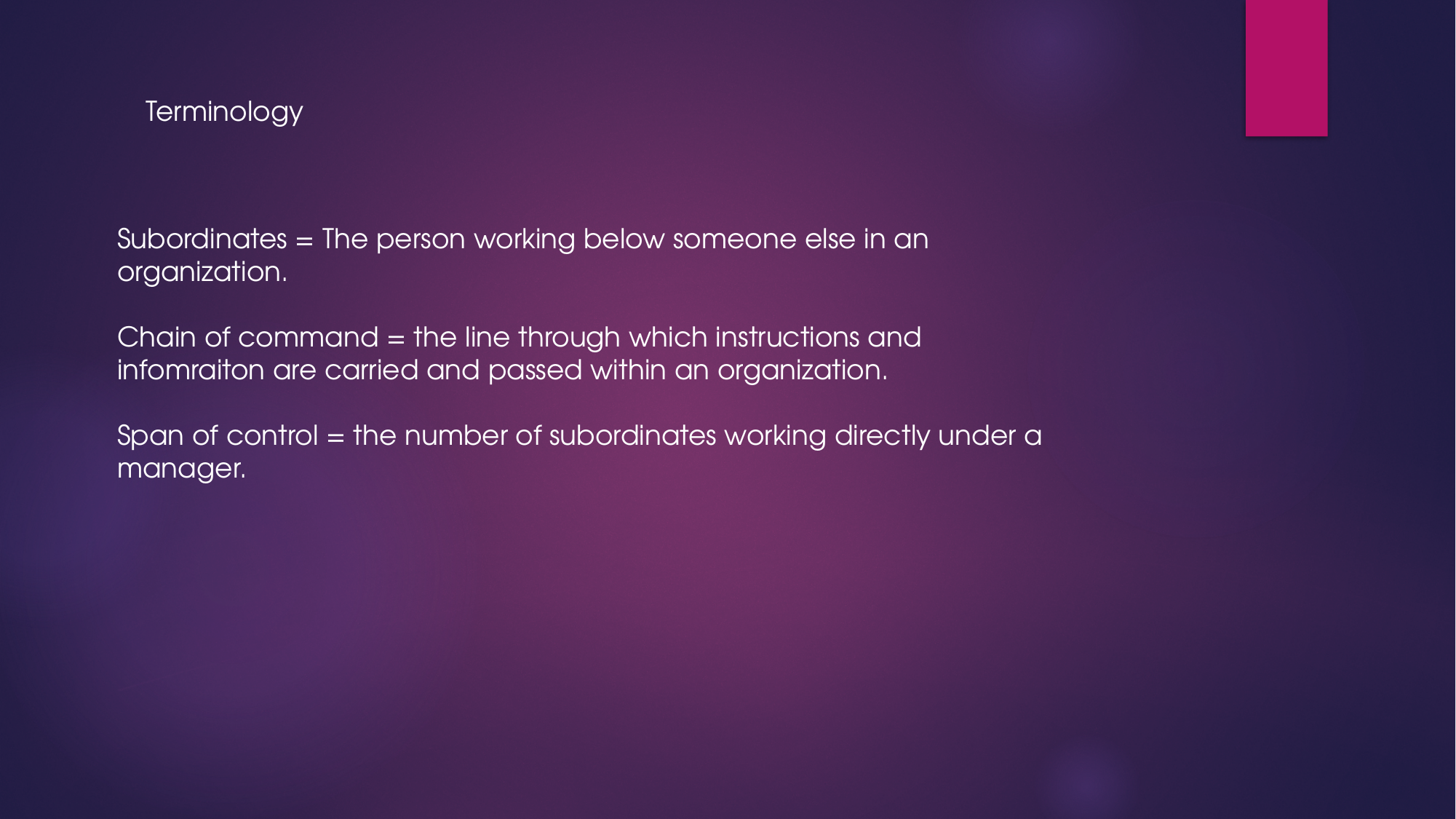

Terminology
Subordinates = The person working below someone else in an organization.

Chain of command = the line through which instructions and infomraiton are carried and passed within an organization.

Span of control = the number of subordinates working directly under a manager.